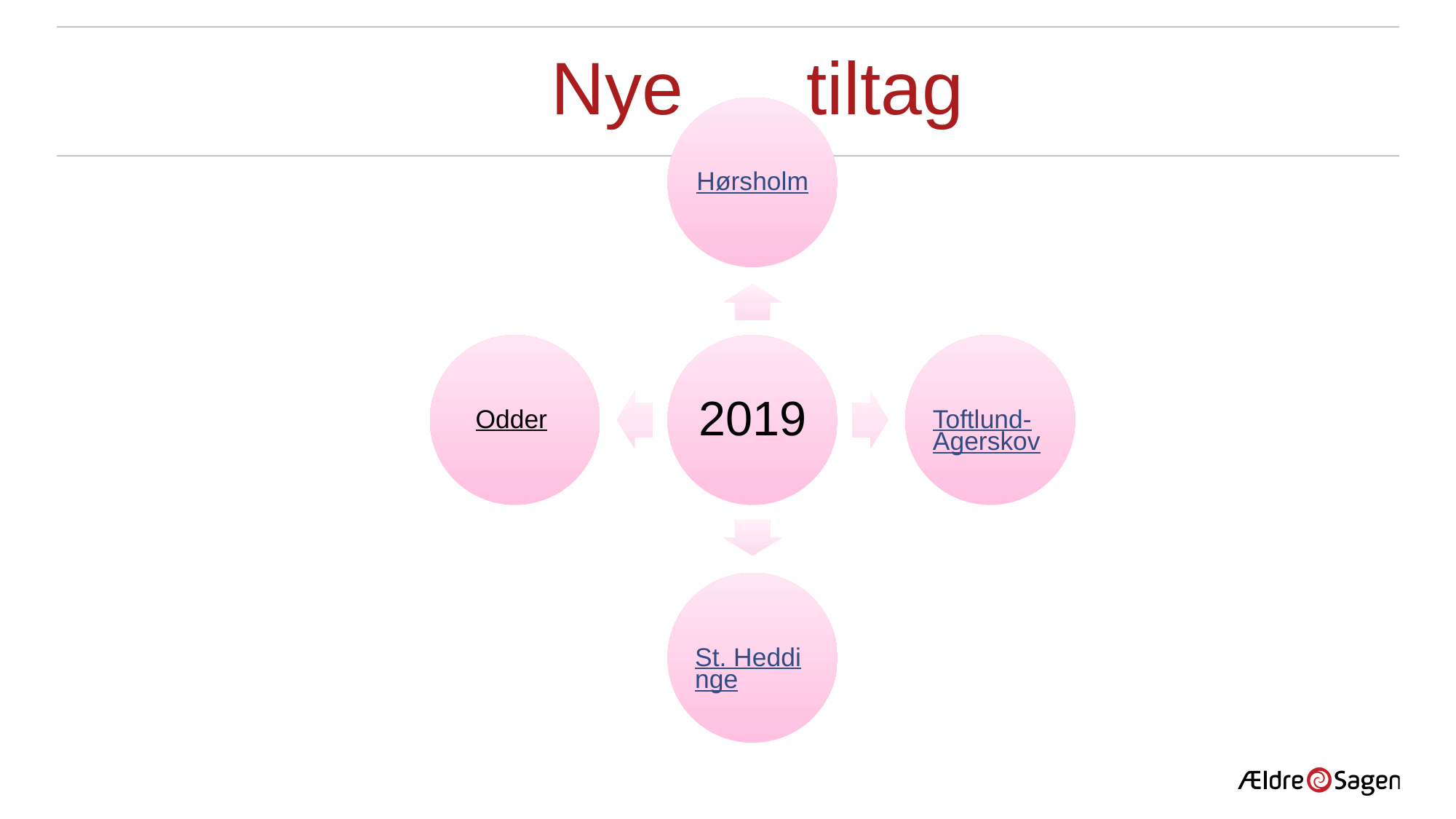

# Nye      tiltag
2019

Hørsholm

Toftlund-Agerskov

St. Heddinge

Odder